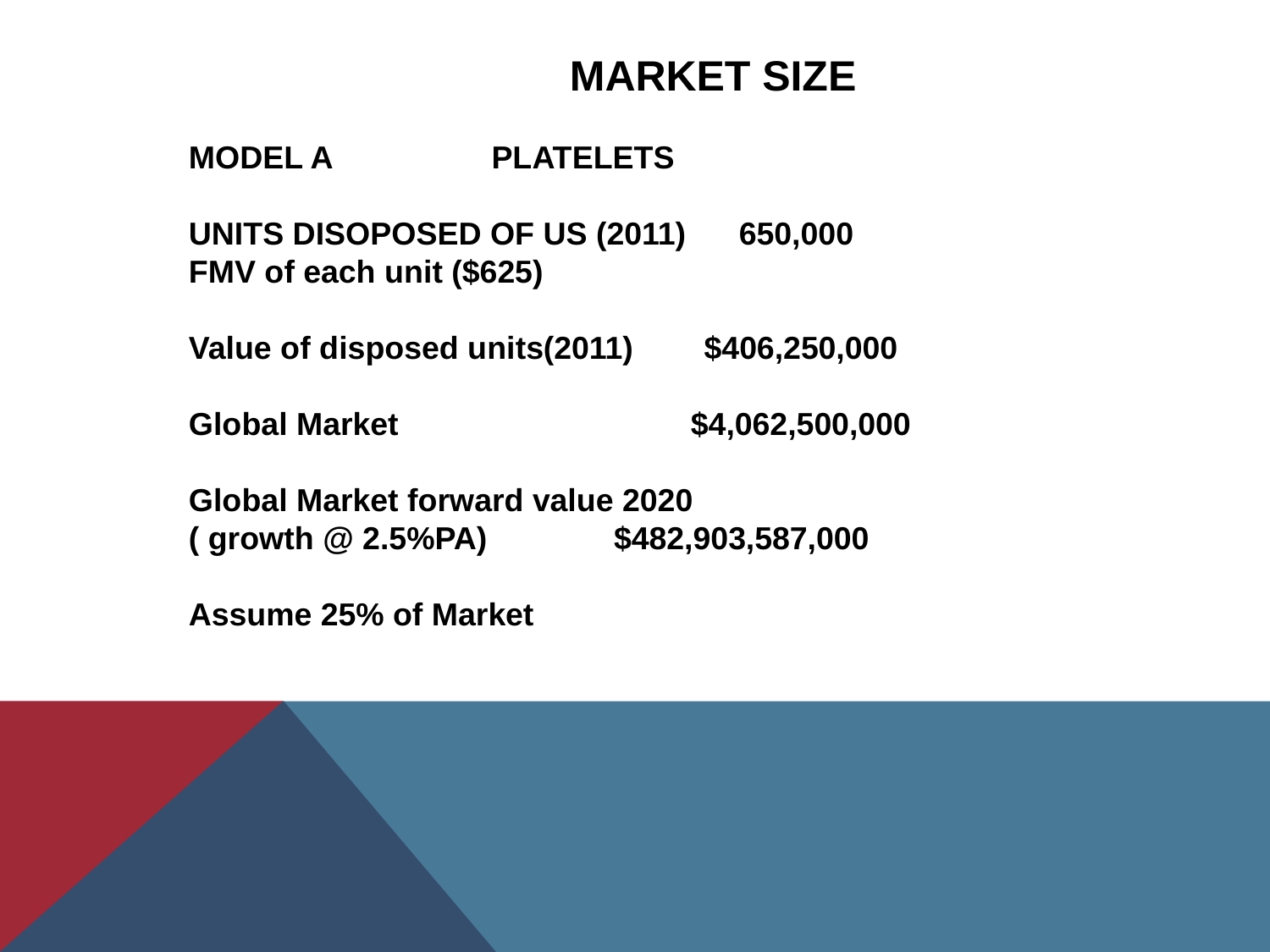

MARKET SIZE

MODEL A                  PLATELETS

UNITS DISOPOSED OF US (2011)      650,000
FMV of each unit ($625)

Value of disposed units(2011)        $406,250,000

Global Market                                 $4,062,500,000

Global Market forward value 2020
( growth @ 2.5%PA)	     $482,903,587,000

Assume 25% of Market